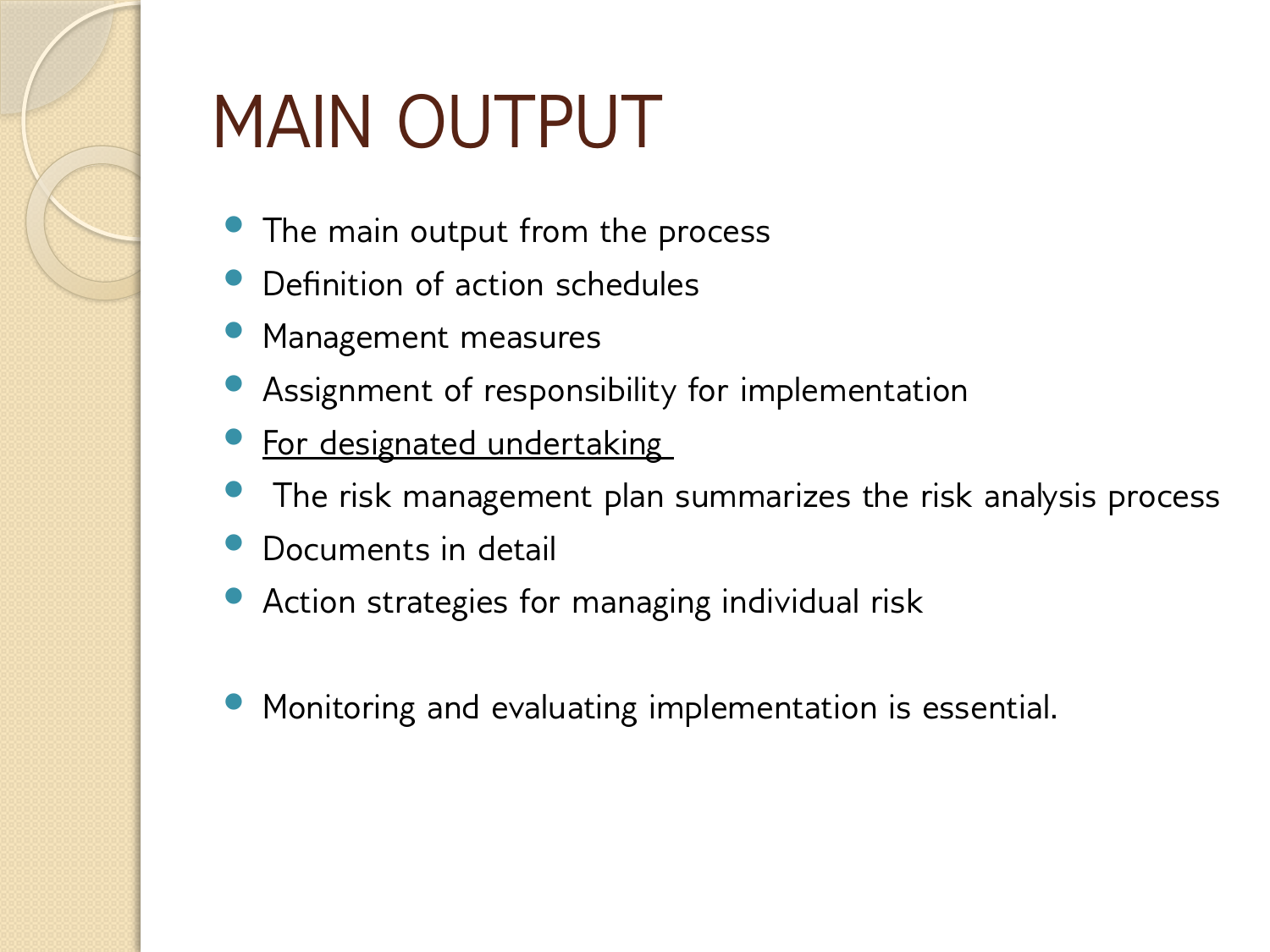

# MAIN OUTPUT
The main output from the process
Definition of action schedules
Management measures
Assignment of responsibility for implementation
For designated undertaking
 The risk management plan summarizes the risk analysis process
Documents in detail
Action strategies for managing individual risk

Monitoring and evaluating implementation is essential.